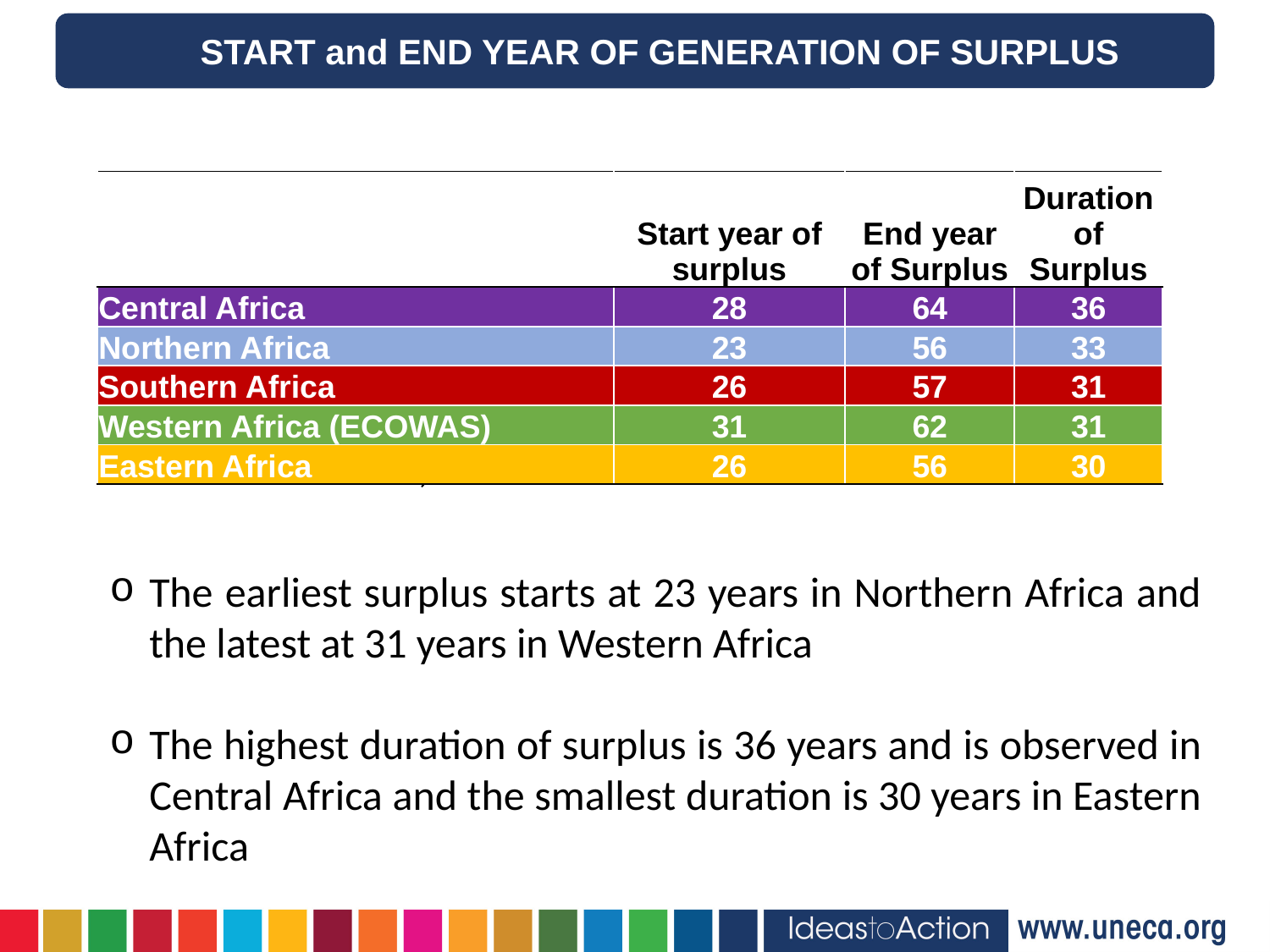

START and END YEAR OF GENERATION OF SURPLUS
|  | Start year of surplus | End year of Surplus | Duration of Surplus |
| --- | --- | --- | --- |
| Central Africa | 28 | 64 | 36 |
| Northern Africa | 23 | 56 | 33 |
| Southern Africa | 26 | 57 | 31 |
| Western Africa (ECOWAS) | 31 | 62 | 31 |
| Eastern Africa | 26 | 56 | 30 |
Source: CREG estimates, 2020
The earliest surplus starts at 23 years in Northern Africa and the latest at 31 years in Western Africa

The highest duration of surplus is 36 years and is observed in Central Africa and the smallest duration is 30 years in Eastern Africa